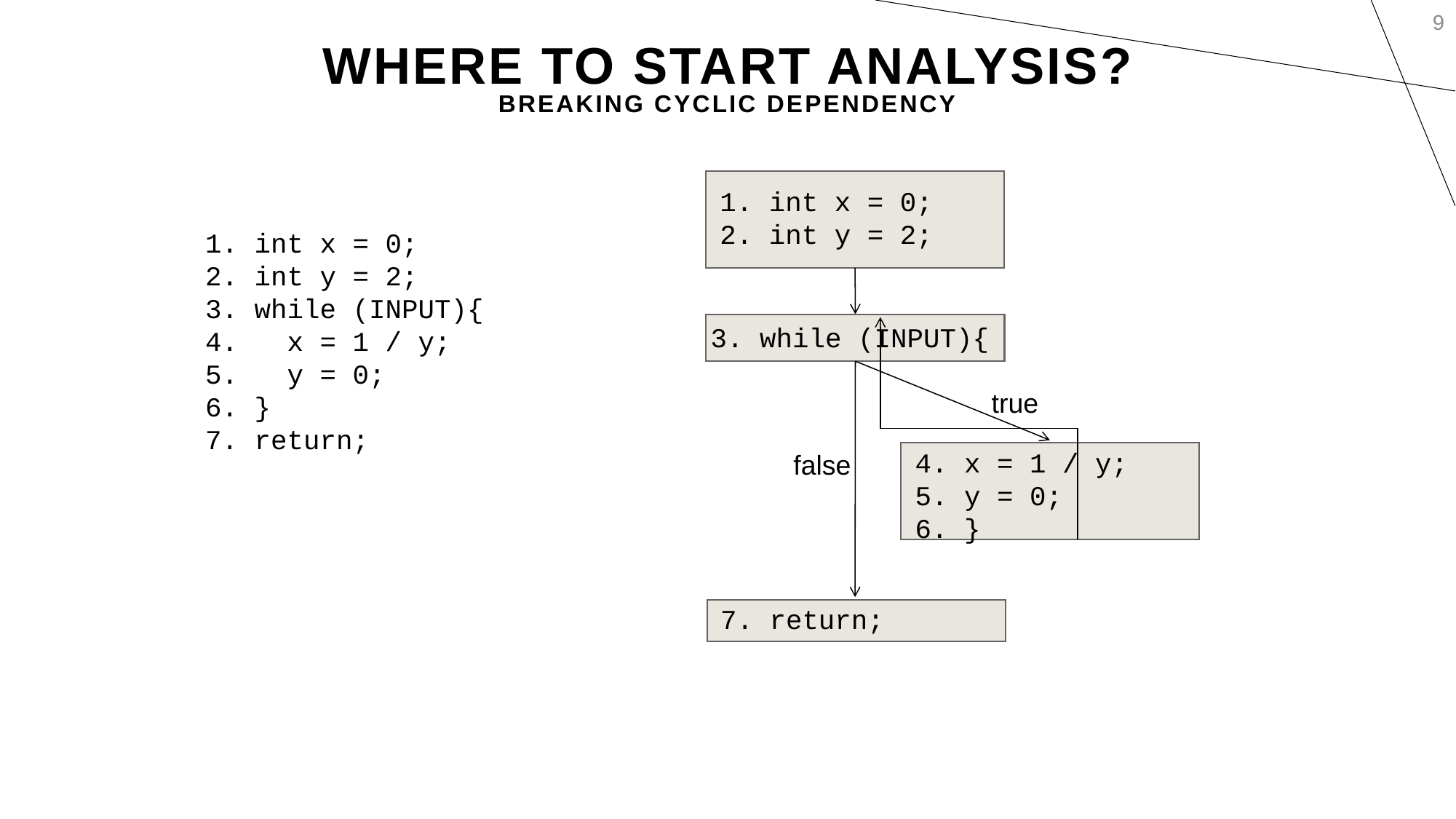

9
# where to Start Analysis?
breaking Cyclic Dependency

1. int x = 0;
2. int y = 2;
1. int x = 0;
2. int y = 2;
3. while (INPUT){
4.   x = 1 / y;
5.   y = 0;
6. }
7. return;

3. while (INPUT){
true
4. x = 1 / y;
5. y = 0;
6. }
false

7. return;